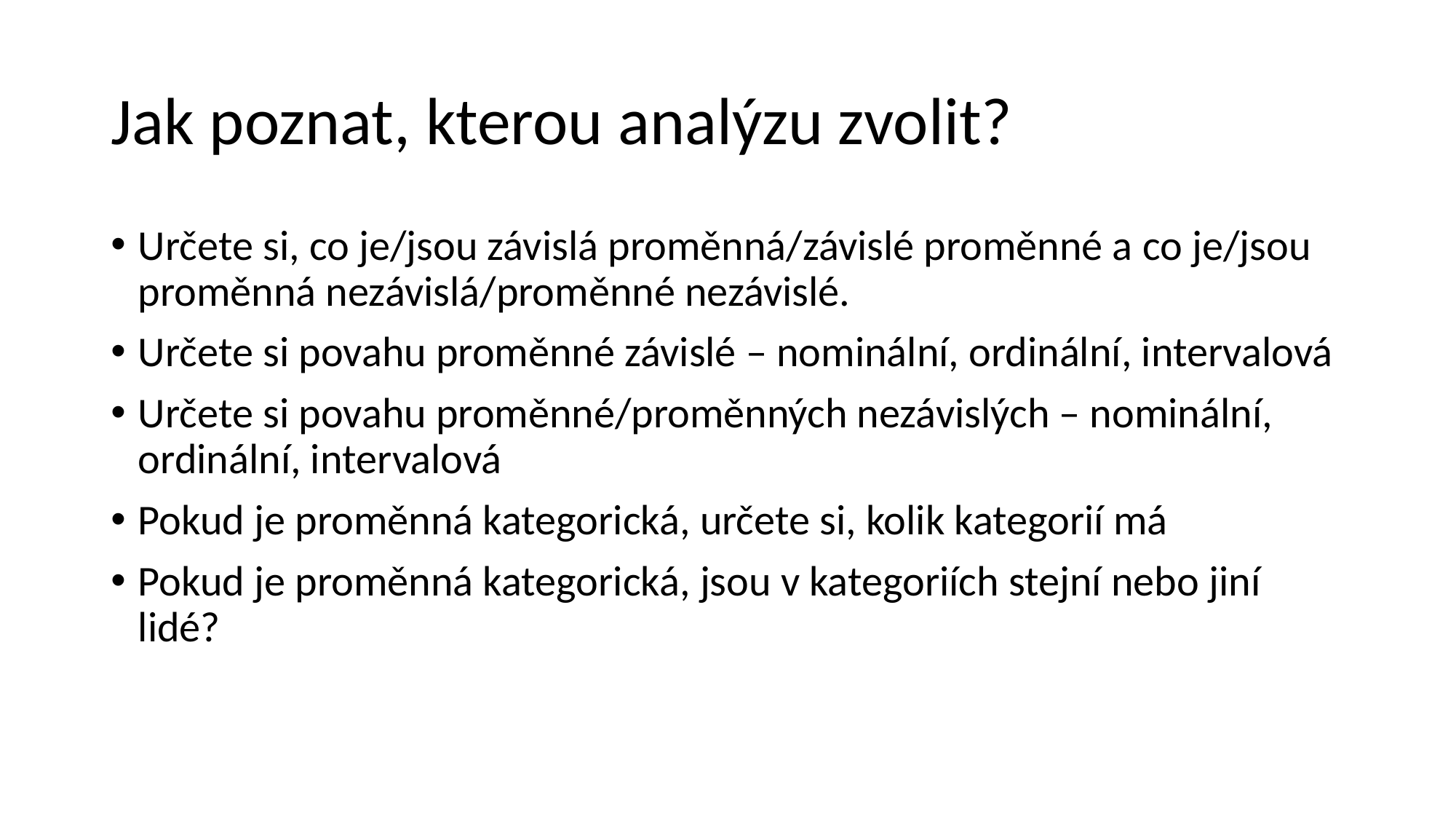

# Jak poznat, kterou analýzu zvolit?
Určete si, co je/jsou závislá proměnná/závislé proměnné a co je/jsou proměnná nezávislá/proměnné nezávislé.
Určete si povahu proměnné závislé – nominální, ordinální, intervalová
Určete si povahu proměnné/proměnných nezávislých – nominální, ordinální, intervalová
Pokud je proměnná kategorická, určete si, kolik kategorií má
Pokud je proměnná kategorická, jsou v kategoriích stejní nebo jiní lidé?